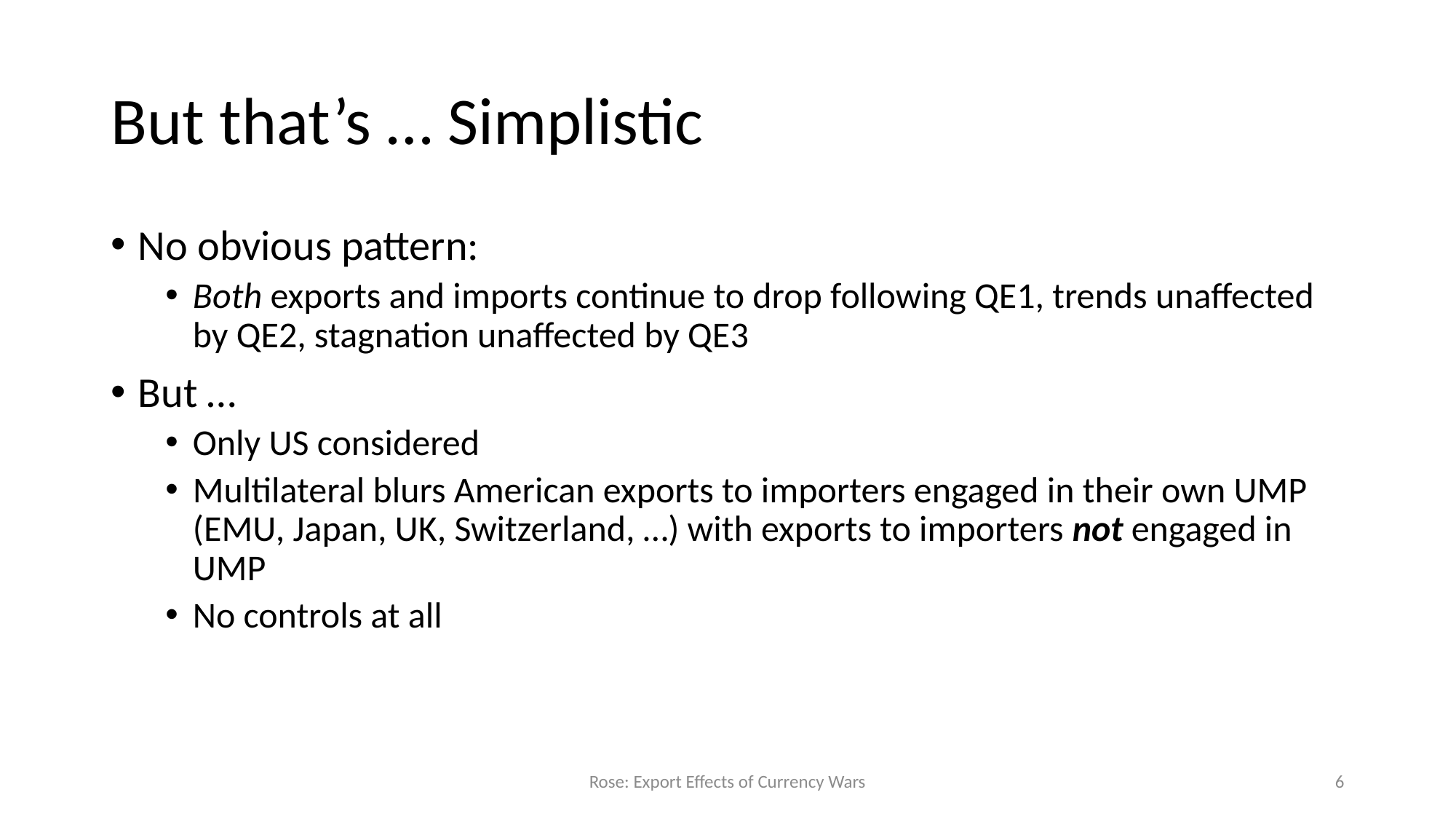

# But that’s … Simplistic
No obvious pattern:
Both exports and imports continue to drop following QE1, trends unaffected by QE2, stagnation unaffected by QE3
But …
Only US considered
Multilateral blurs American exports to importers engaged in their own UMP (EMU, Japan, UK, Switzerland, …) with exports to importers not engaged in UMP
No controls at all
Rose: Export Effects of Currency Wars
6